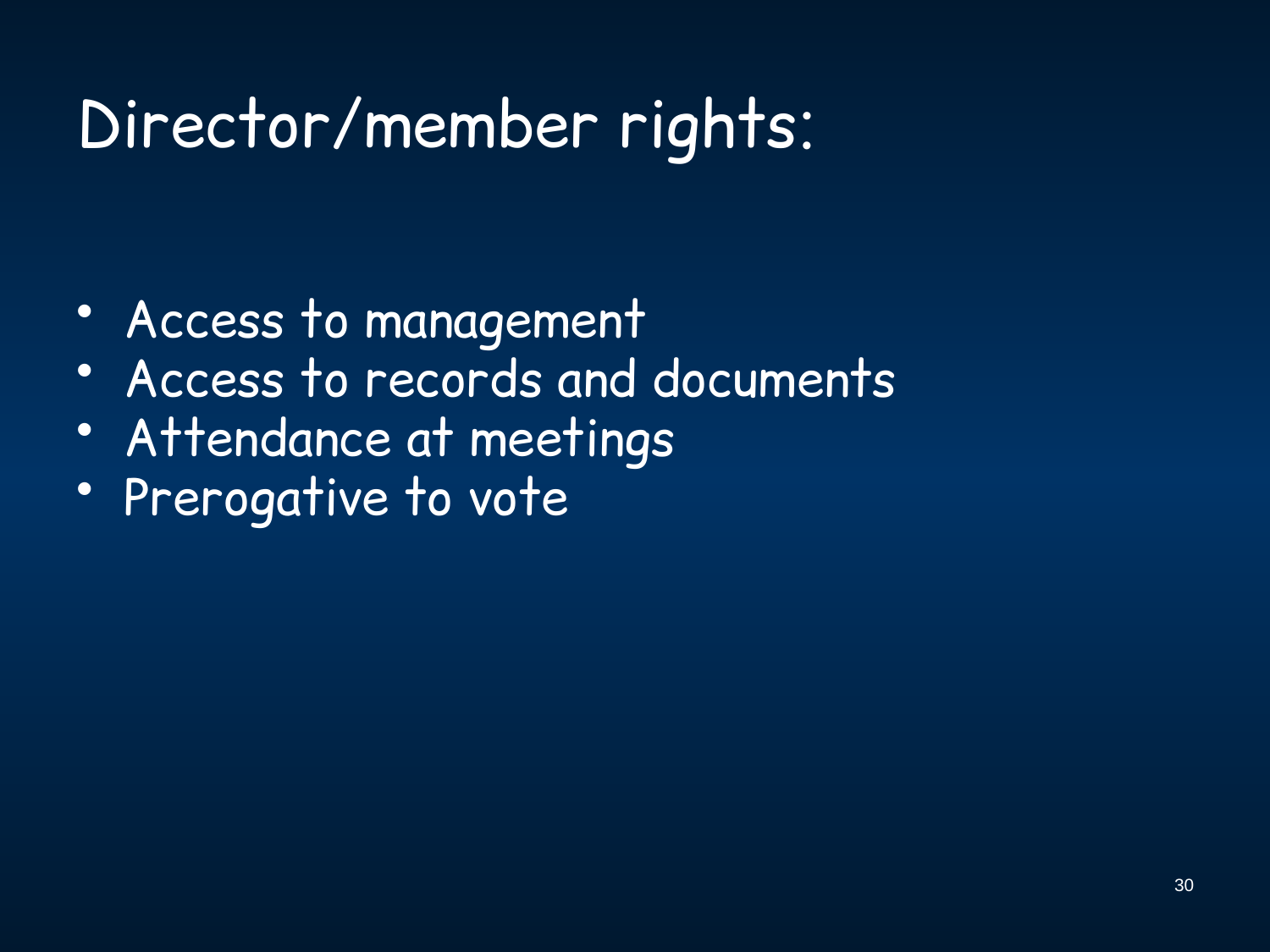

# Director/member rights:

Access to management
Access to records and documents
Attendance at meetings
Prerogative to vote
30